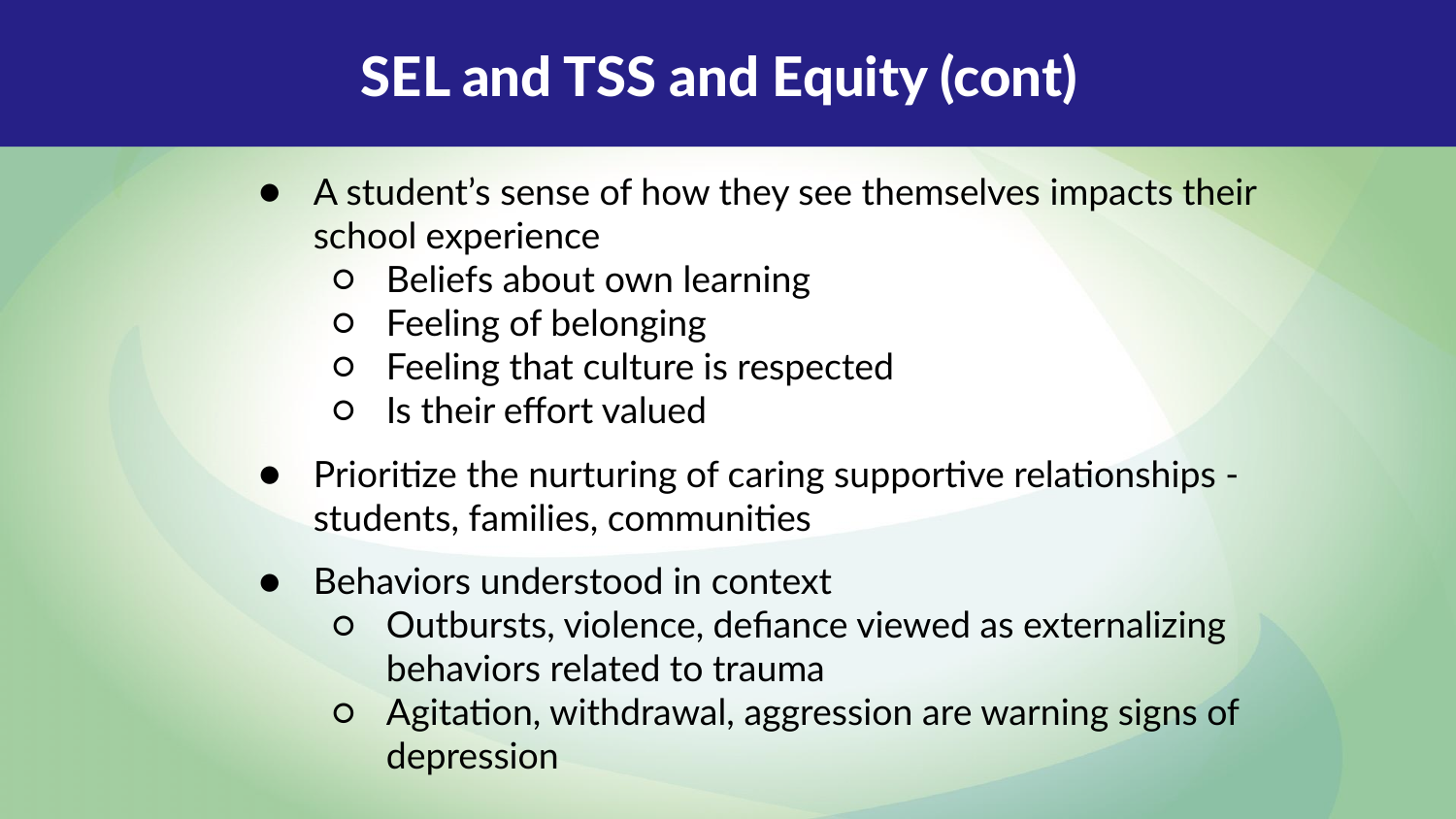

SEL and TSS and Equity (cont)
A student’s sense of how they see themselves impacts their school experience
Beliefs about own learning
Feeling of belonging
Feeling that culture is respected
Is their effort valued
Prioritize the nurturing of caring supportive relationships - students, families, communities
Behaviors understood in context
Outbursts, violence, defiance viewed as externalizing behaviors related to trauma
Agitation, withdrawal, aggression are warning signs of depression